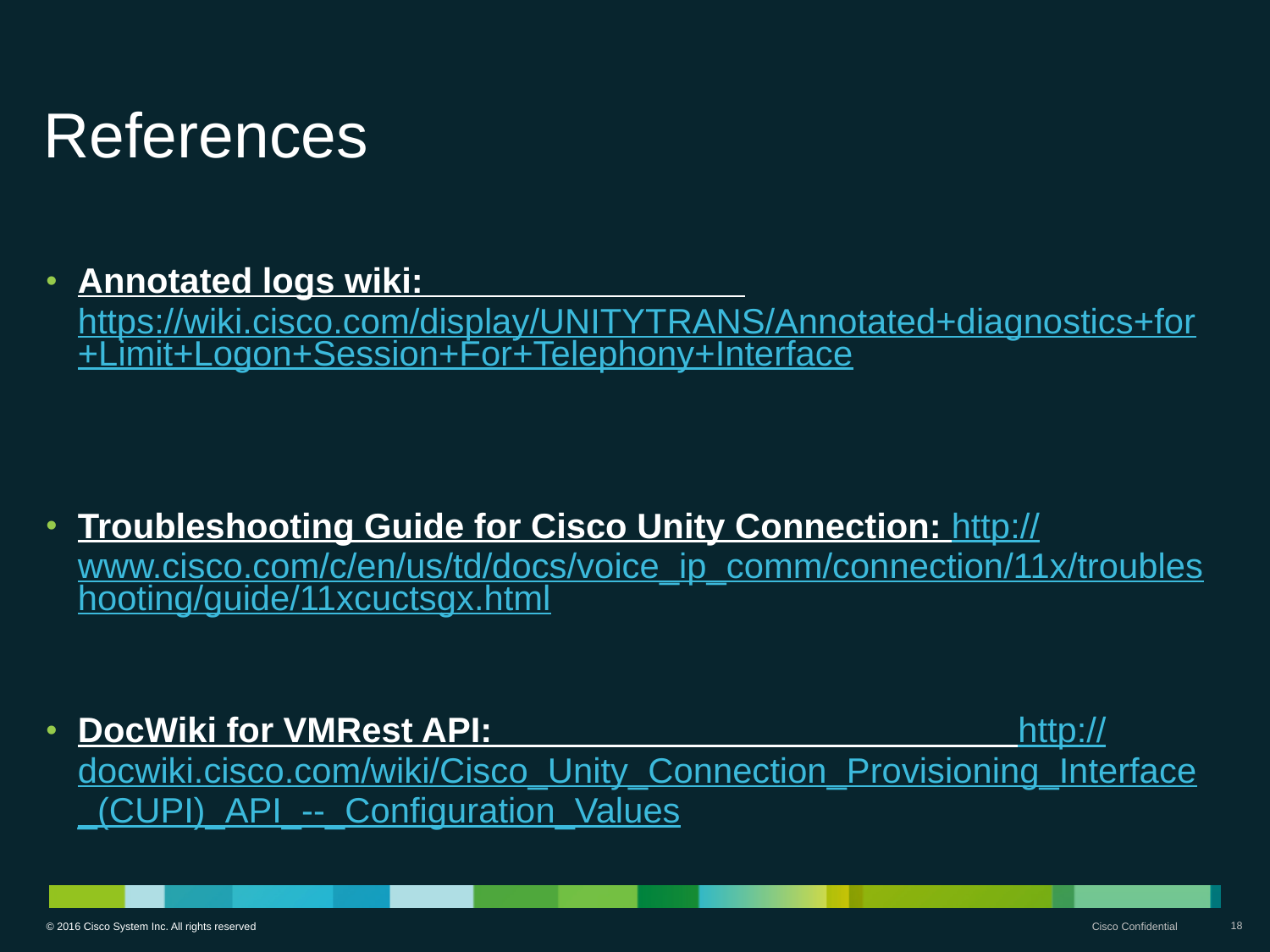

# References

Annotated logs wiki:                                 https://wiki.cisco.com/display/UNITYTRANS/Annotated+diagnostics+for+Limit+Logon+Session+For+Telephony+Interface​

Troubleshooting Guide for Cisco Unity Connection: http://www.cisco.com/c/en/us/td/docs/voice_ip_comm/connection/11x/troubleshooting/guide/11xcuctsgx.html

DocWiki for VMRest API:                                                      http://docwiki.cisco.com/wiki/Cisco_Unity_Connection_Provisioning_Interface_(CUPI)_API_--_Configuration_Values